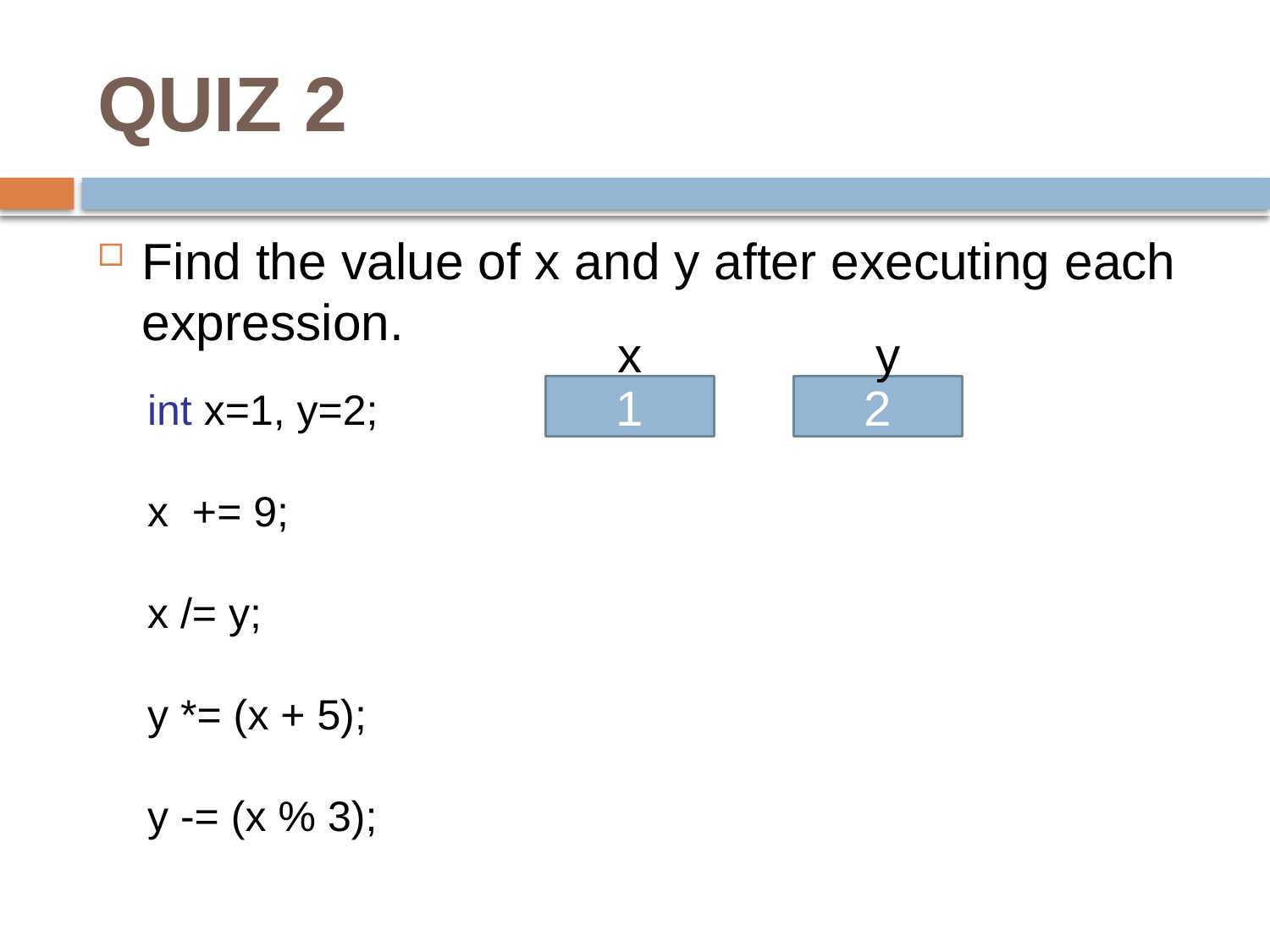

# QUIZ 2
Find the value of x and y after executing each expression.
x
y
1
2
int x=1, y=2;

x  += 9;

x /= y;

y *= (x + 5);

y -= (x % 3);